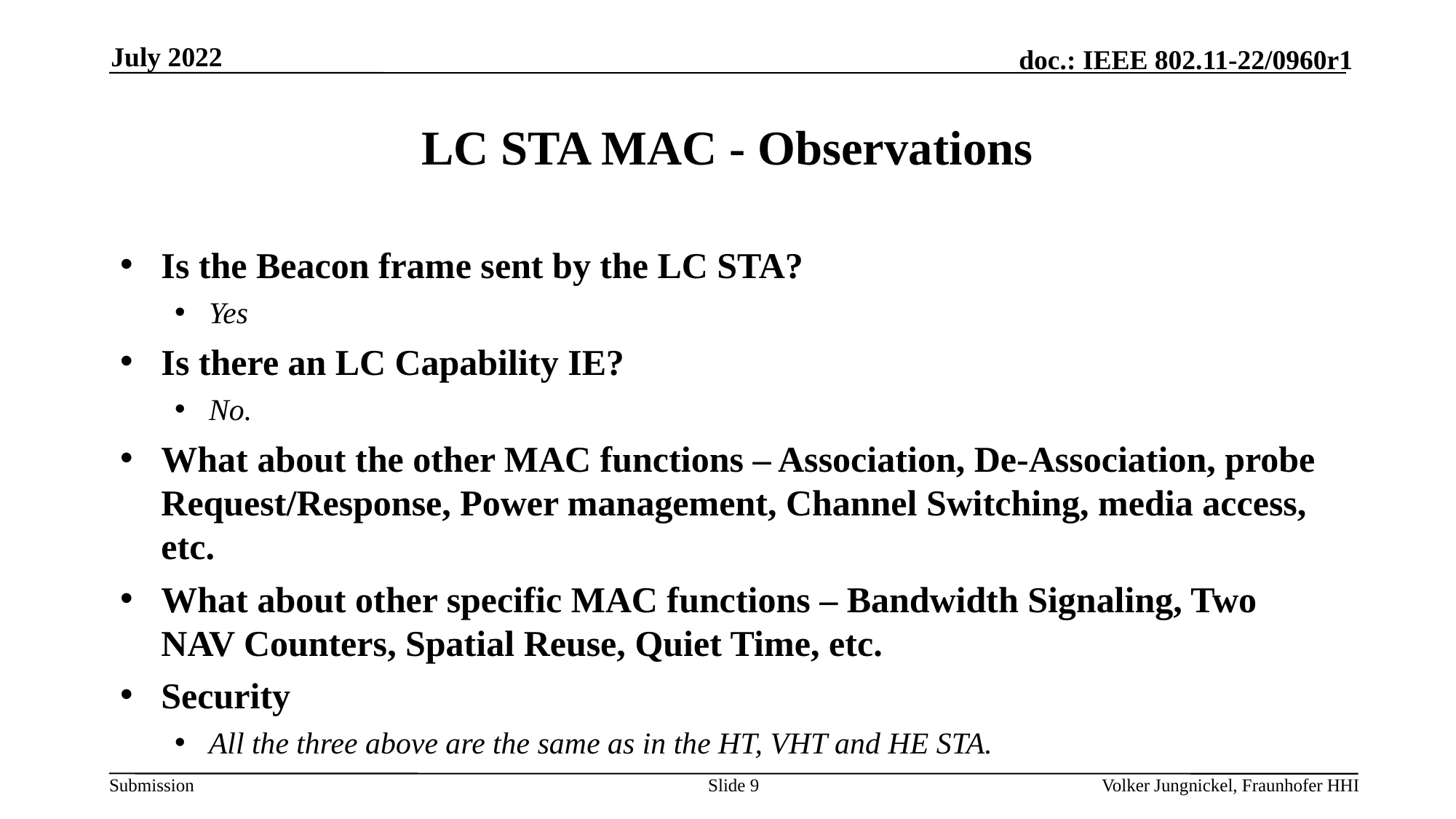

July 2022
# LC STA MAC - Observations
Is the Beacon frame sent by the LC STA?
Yes
Is there an LC Capability IE?
No.
What about the other MAC functions – Association, De-Association, probe Request/Response, Power management, Channel Switching, media access, etc.
What about other specific MAC functions – Bandwidth Signaling, Two NAV Counters, Spatial Reuse, Quiet Time, etc.
Security
All the three above are the same as in the HT, VHT and HE STA.

Slide 9
Volker Jungnickel, Fraunhofer HHI